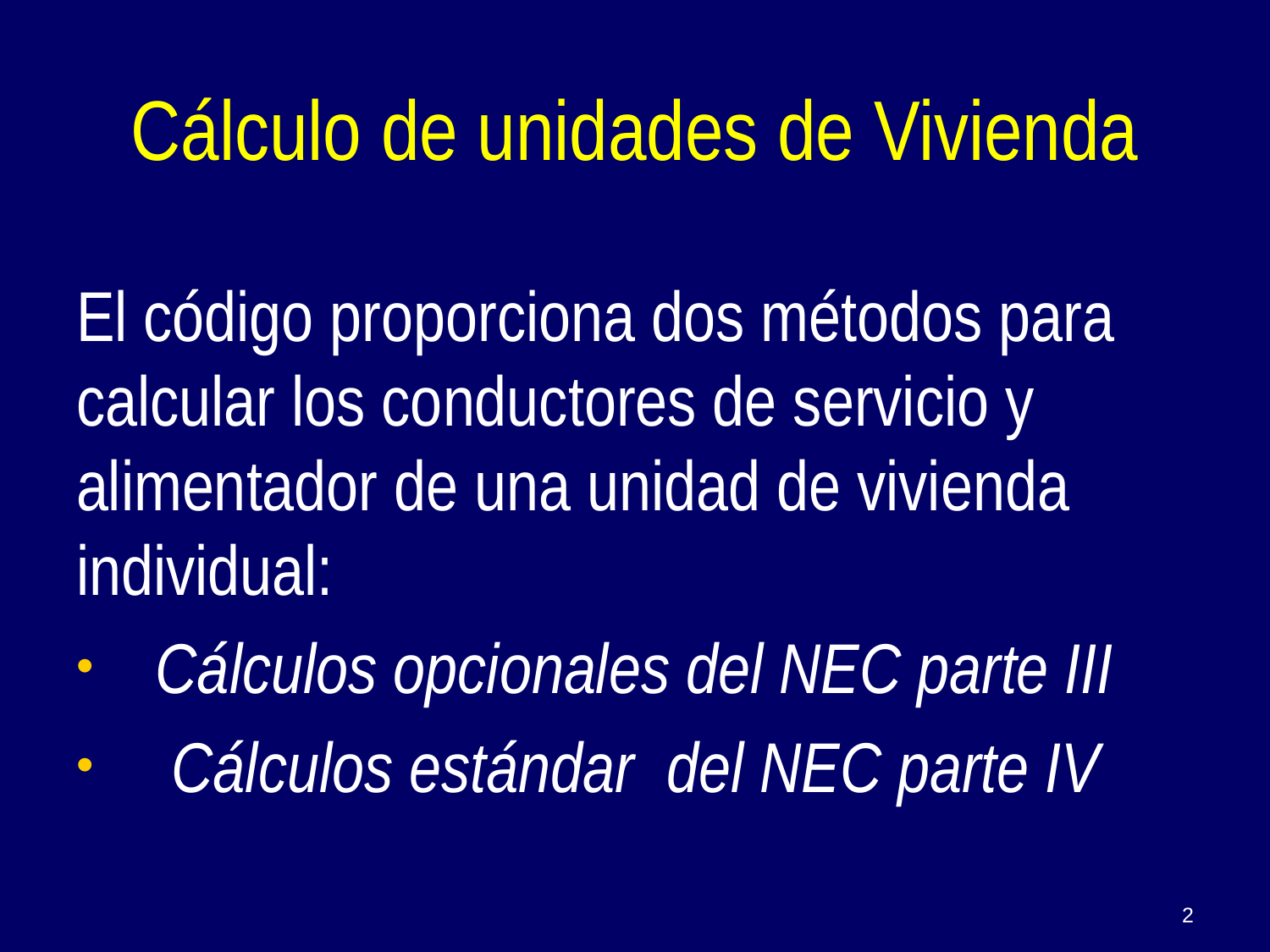

Cálculo de unidades de Vivienda
El código proporciona dos métodos para calcular los conductores de servicio y alimentador de una unidad de vivienda individual:
Cálculos opcionales del NEC parte III
 Cálculos estándar  del NEC parte IV
2